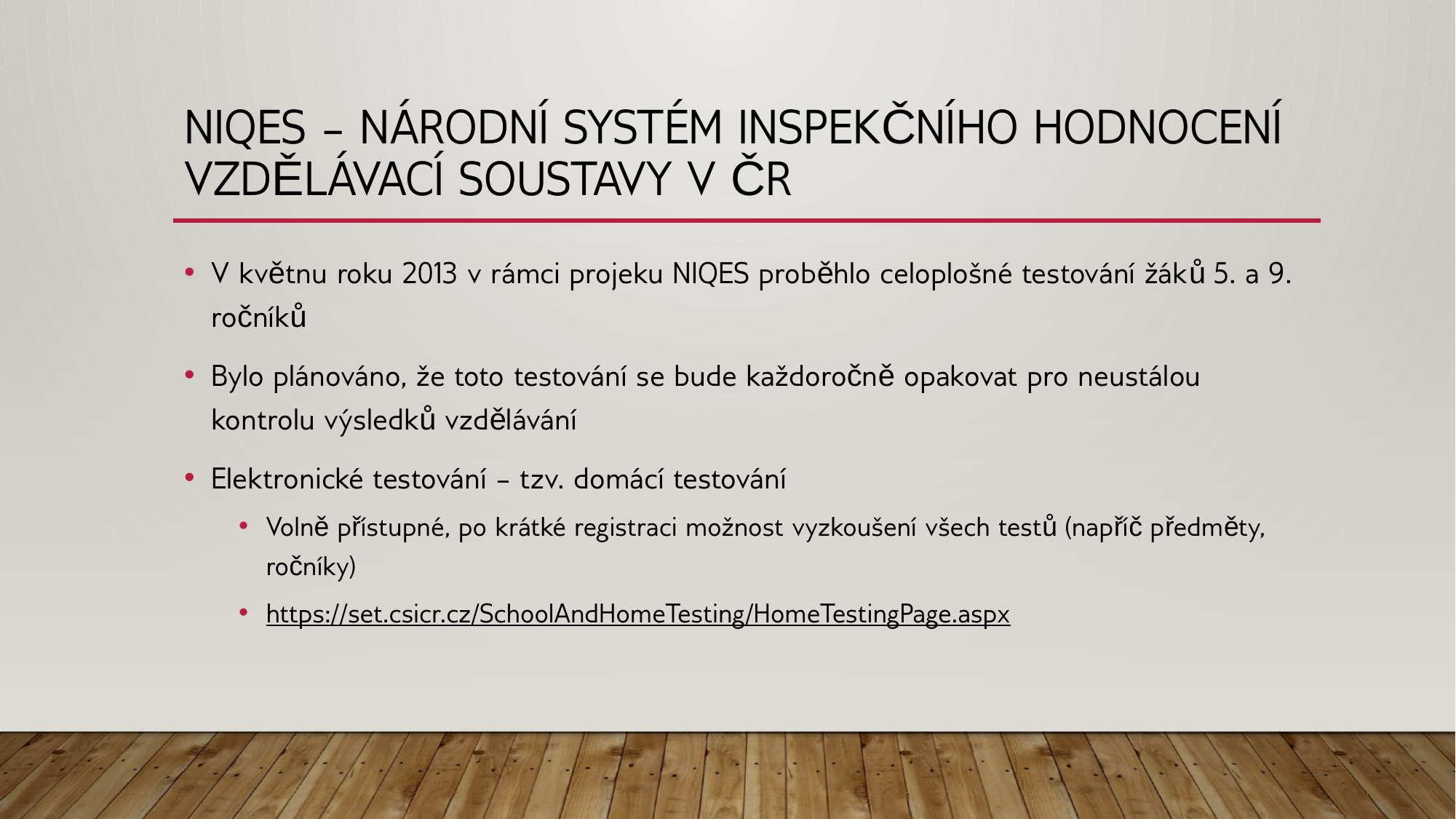

# Niqes – národní systém inspekčního hodnocení vzdělávací soustavy v ČR
V květnu roku 2013 v rámci projeku NIQES proběhlo celoplošné testování žáků 5. a 9. ročníků
Bylo plánováno, že toto testování se bude každoročně opakovat pro neustálou kontrolu výsledků vzdělávání
Elektronické testování – tzv. domácí testování
Volně přístupné, po krátké registraci možnost vyzkoušení všech testů (napříč předměty, ročníky)
https://set.csicr.cz/SchoolAndHomeTesting/HomeTestingPage.aspx